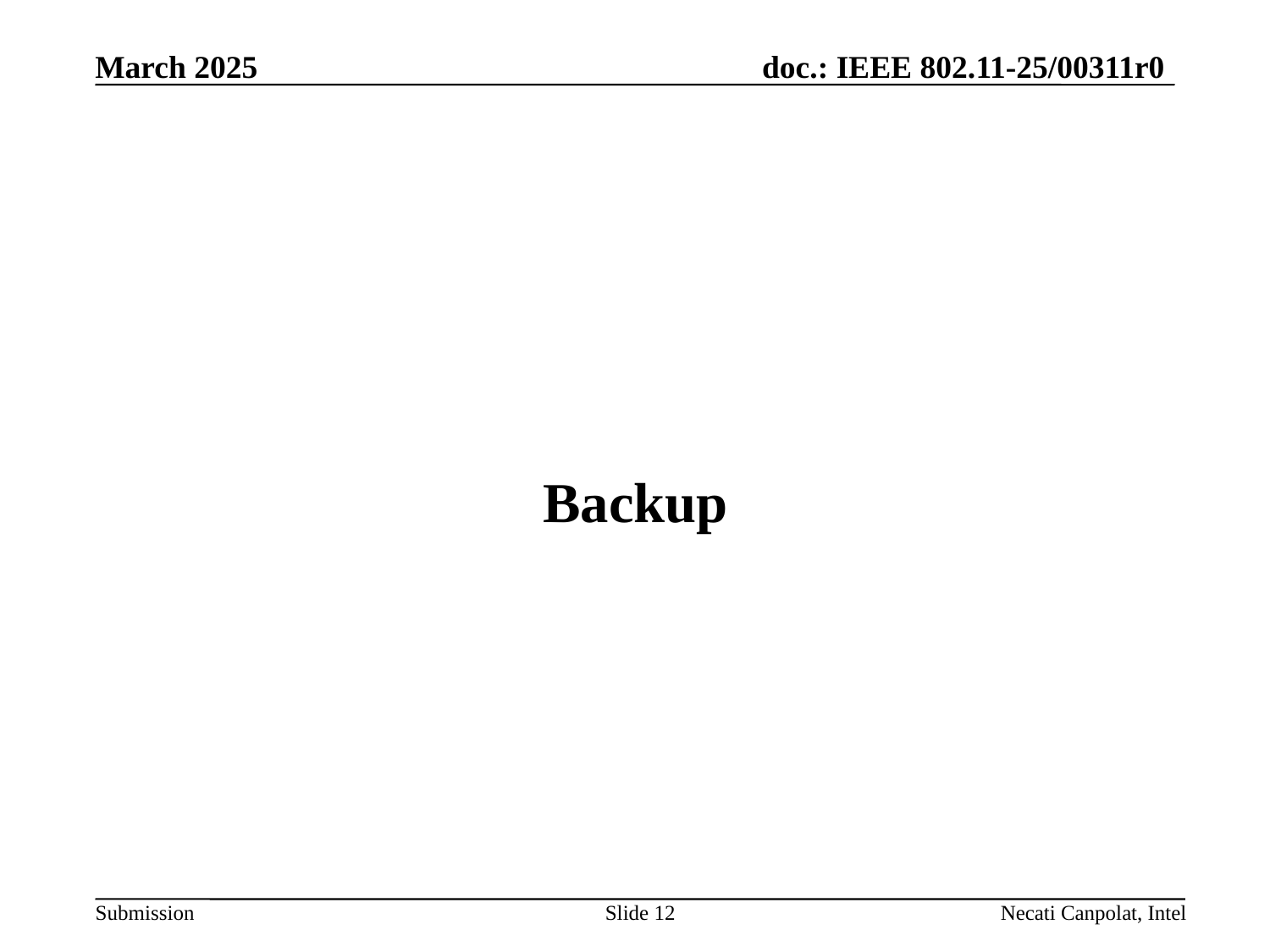

March 2025
# Backup
Slide 12
Necati Canpolat, Intel